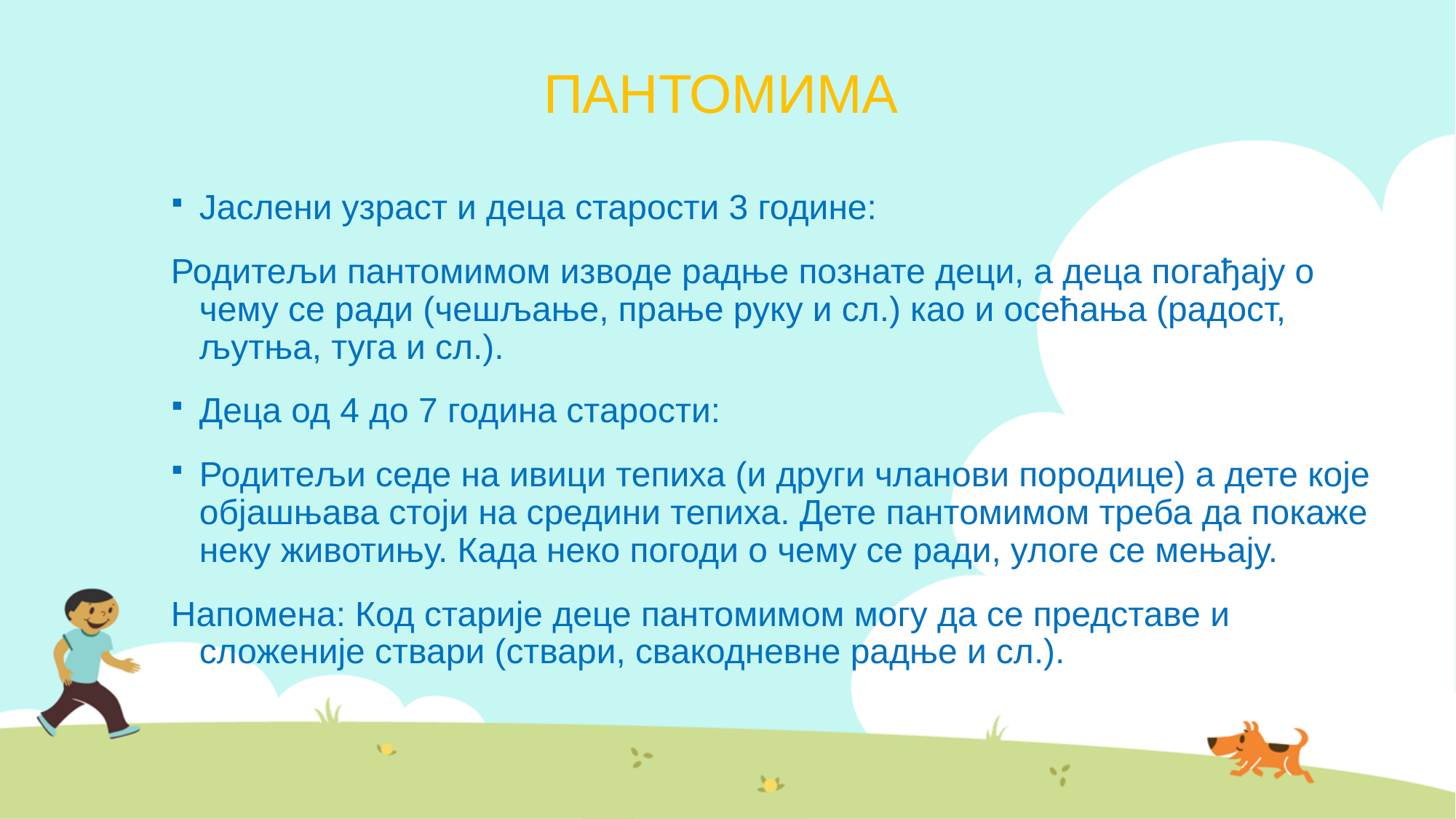

ПАНТОМИМА
Јаслени узраст и деца старости 3 године:
Родитељи пантомимом изводе радње познате деци, а деца погађају о чему се ради (чешљање, прање руку и сл.) као и осећања (радост, љутња, туга и сл.).
Деца од 4 до 7 година старости:
Родитељи седе на ивици тепиха (и други чланови породице) а дете које објашњава стоји на средини тепиха. Дете пантомимом треба да покаже неку животињу. Када неко погоди о чему се ради, улоге се мењају.
Напомена: Код старије деце пантомимом могу да се представе и сложеније ствари (ствари, свакодневне радње и сл.).